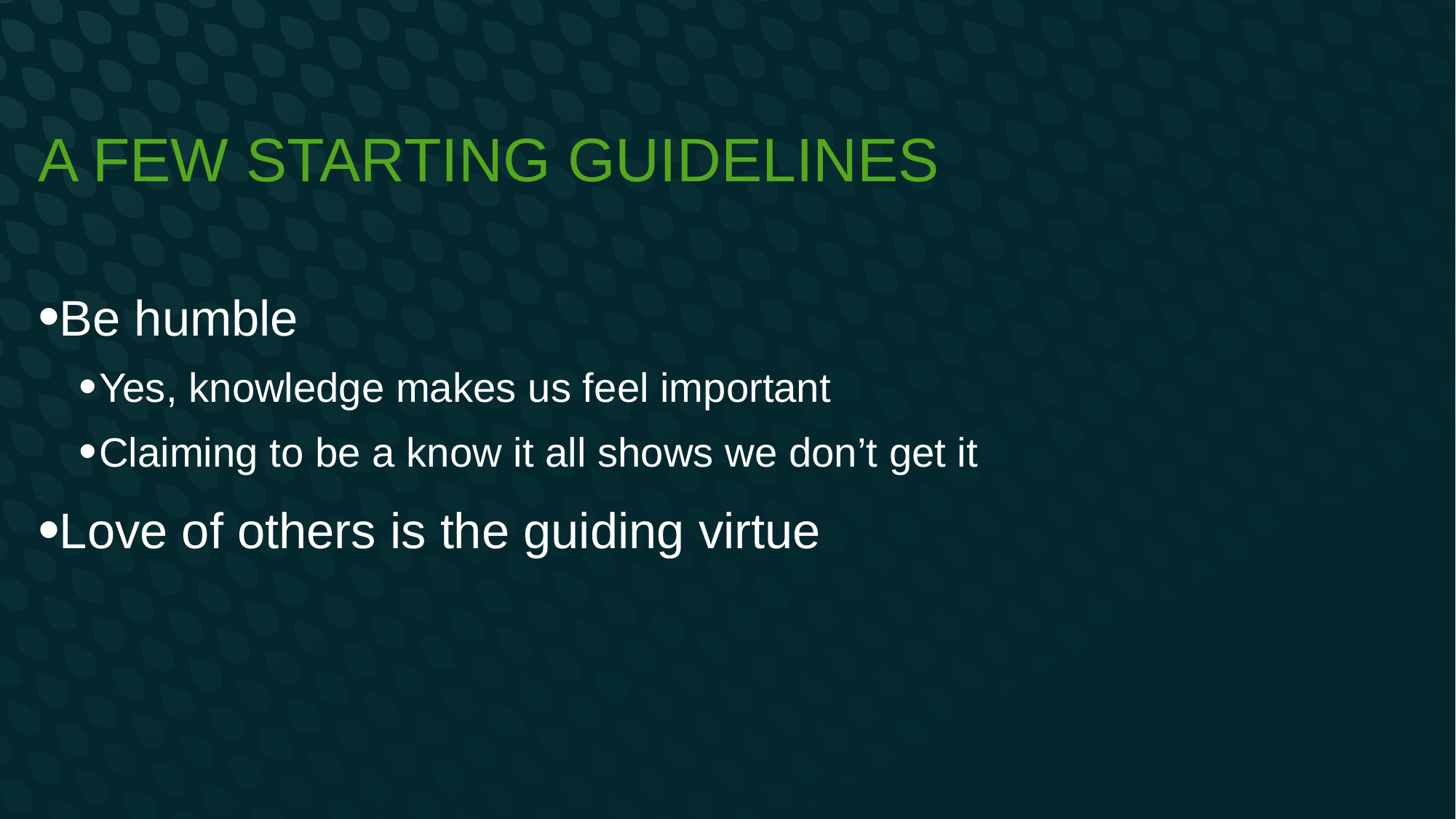

# A few starting guidelines
Be humble
Yes, knowledge makes us feel important
Claiming to be a know it all shows we don’t get it
Love of others is the guiding virtue